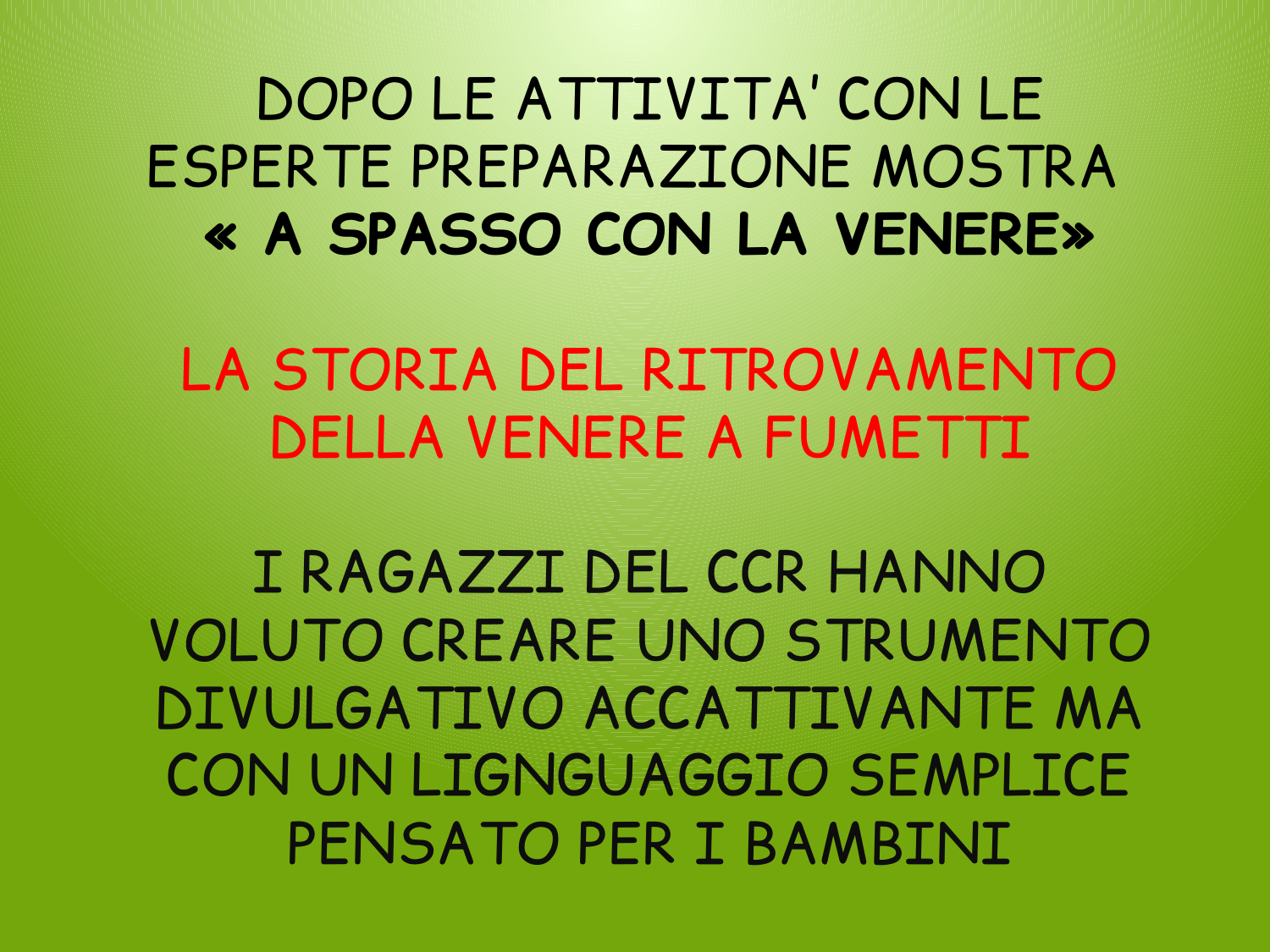

DOPO LE ATTIVITA’ CON LE ESPERTE PREPARAZIONE MOSTRA   « A SPASSO CON LA VENERE»

LA STORIA DEL RITROVAMENTO DELLA VENERE A FUMETTI

I RAGAZZI DEL CCR HANNO VOLUTO CREARE UNO STRUMENTO DIVULGATIVO ACCATTIVANTE MA CON UN LIGNGUAGGIO SEMPLICE PENSATO PER I BAMBINI